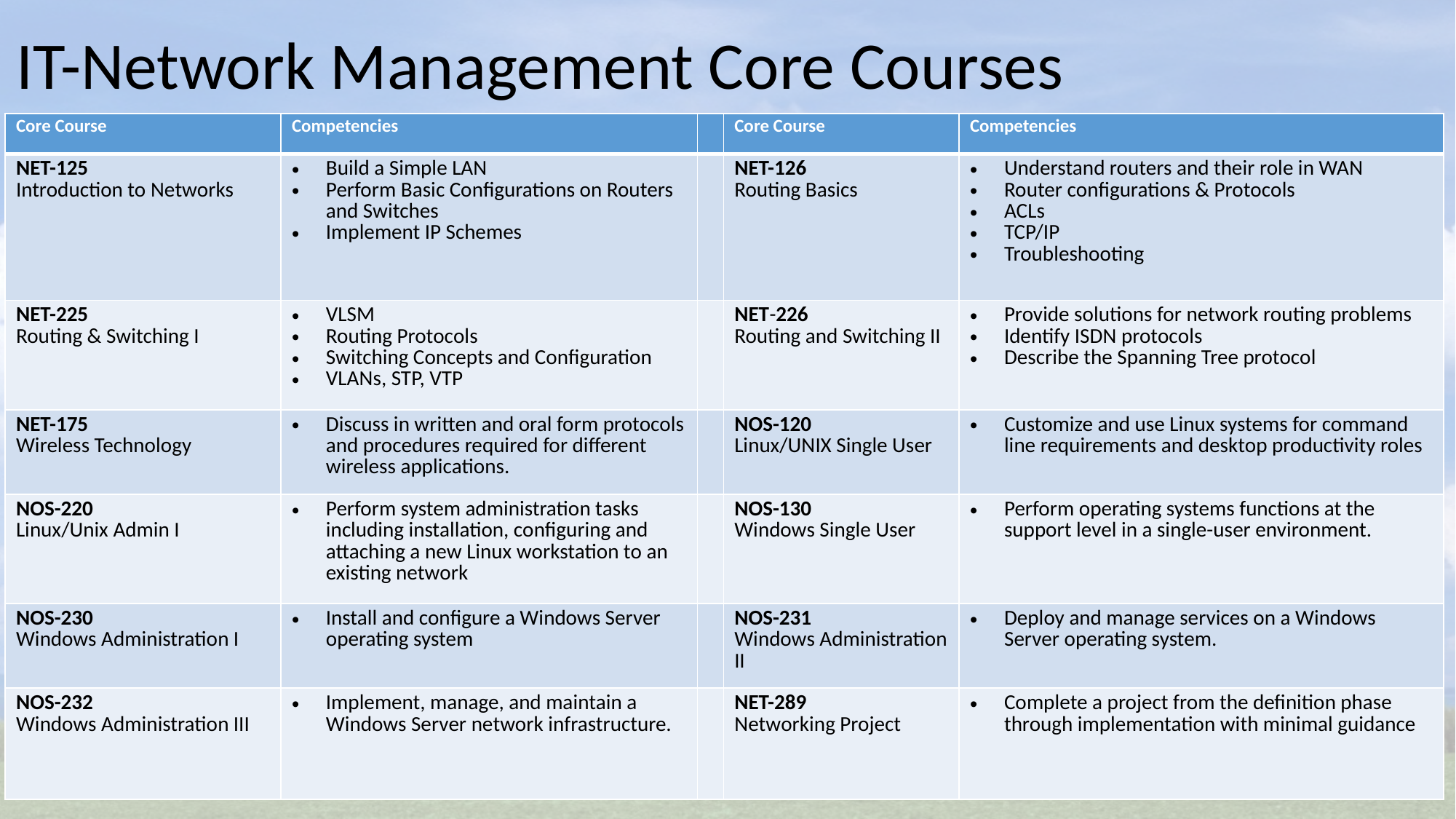

# IT-Network Management Core Courses
| Core Course | Competencies |  | Core Course | Competencies |
| --- | --- | --- | --- | --- |
| NET-125 Introduction to Networks | Build a Simple LAN Perform Basic Configurations on Routers and Switches Implement IP Schemes |  | NET-126 Routing Basics | Understand routers and their role in WAN Router configurations & Protocols ACLs TCP/IP Troubleshooting |
| NET-225 Routing & Switching I | VLSM Routing Protocols Switching Concepts and Configuration VLANs, STP, VTP |  | NET-226 Routing and Switching II | Provide solutions for network routing problems Identify ISDN protocols Describe the Spanning Tree protocol |
| NET-175 Wireless Technology | Discuss in written and oral form protocols and procedures required for different wireless applications. |  | NOS-120 Linux/UNIX Single User | Customize and use Linux systems for command line requirements and desktop productivity roles |
| NOS-220 Linux/Unix Admin I | Perform system administration tasks including installation, configuring and attaching a new Linux workstation to an existing network |  | NOS-130 Windows Single User | Perform operating systems functions at the support level in a single-user environment. |
| NOS-230 Windows Administration I | Install and configure a Windows Server operating system |  | NOS-231 Windows Administration II | Deploy and manage services on a Windows Server operating system. |
| NOS-232 Windows Administration III | Implement, manage, and maintain a Windows Server network infrastructure. |  | NET-289 Networking Project | Complete a project from the definition phase through implementation with minimal guidance |